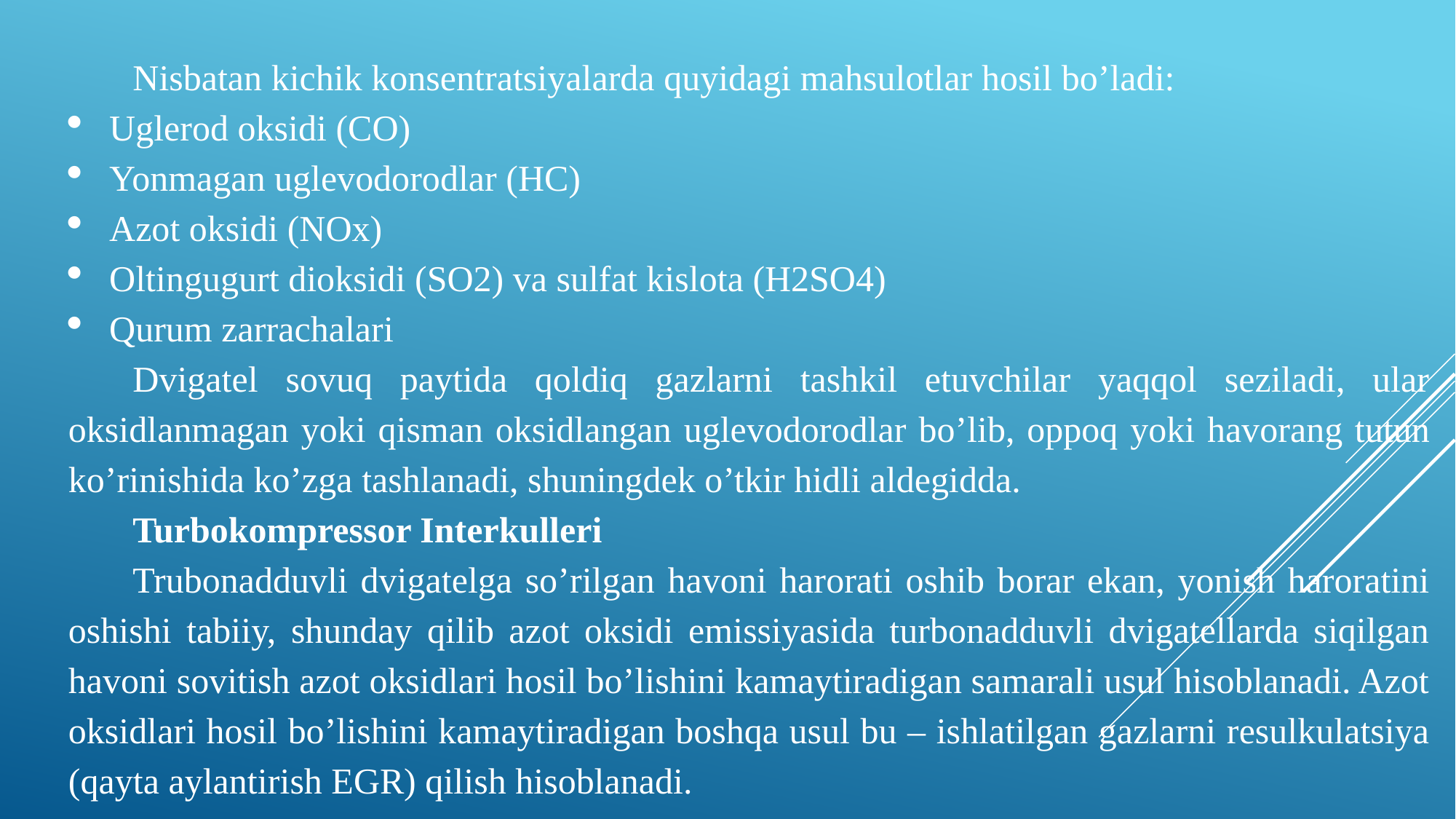

Nisbatan kichik konsentratsiyalarda quyidagi mahsulotlar hosil bo’ladi:
Uglerod oksidi (CO)
Yonmagan uglevodorodlar (HC)
Azot oksidi (NOx)
Oltingugurt dioksidi (SO2) va sulfat kislota (H2SO4)
Qurum zarrachalari
Dvigatel sovuq paytida qoldiq gazlarni tashkil etuvchilar yaqqol seziladi, ular oksidlanmagan yoki qisman oksidlangan uglevodorodlar bo’lib, oppoq yoki havorang tutun ko’rinishida ko’zga tashlanadi, shuningdek o’tkir hidli aldegidda.
Turbokompressor Interkulleri
Trubonadduvli dvigatelga so’rilgan havoni harorati oshib borar ekan, yonish haroratini oshishi tabiiy, shunday qilib azot oksidi emissiyasida turbonadduvli dvigatellarda siqilgan havoni sovitish azot oksidlari hosil bo’lishini kamaytiradigan samarali usul hisoblanadi. Azot oksidlari hosil bo’lishini kamaytiradigan boshqa usul bu – ishlatilgan gazlarni resulkulatsiya (qayta aylantirish EGR) qilish hisoblanadi.